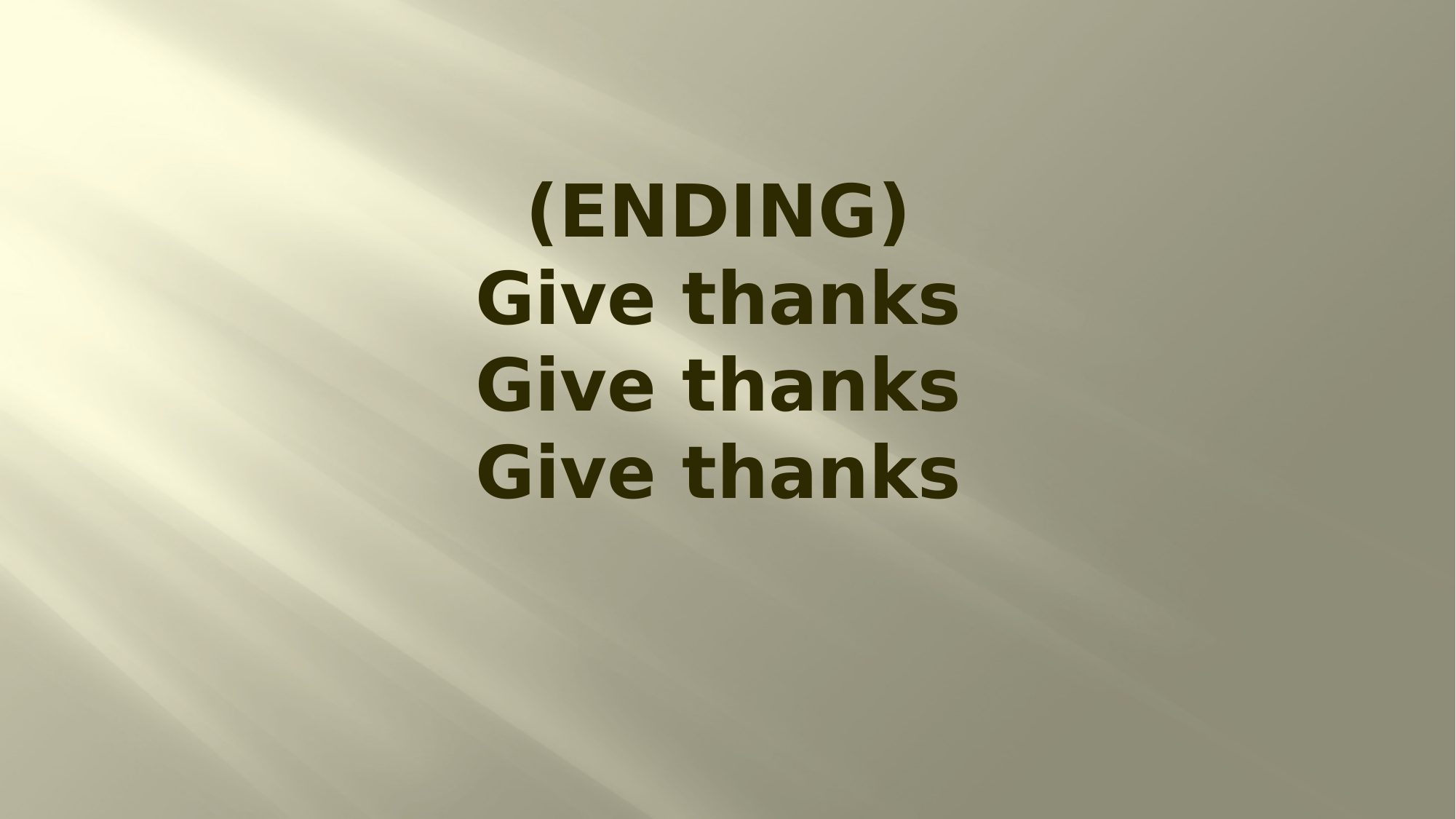

# (ENDING) Give thanks Give thanks Give thanks